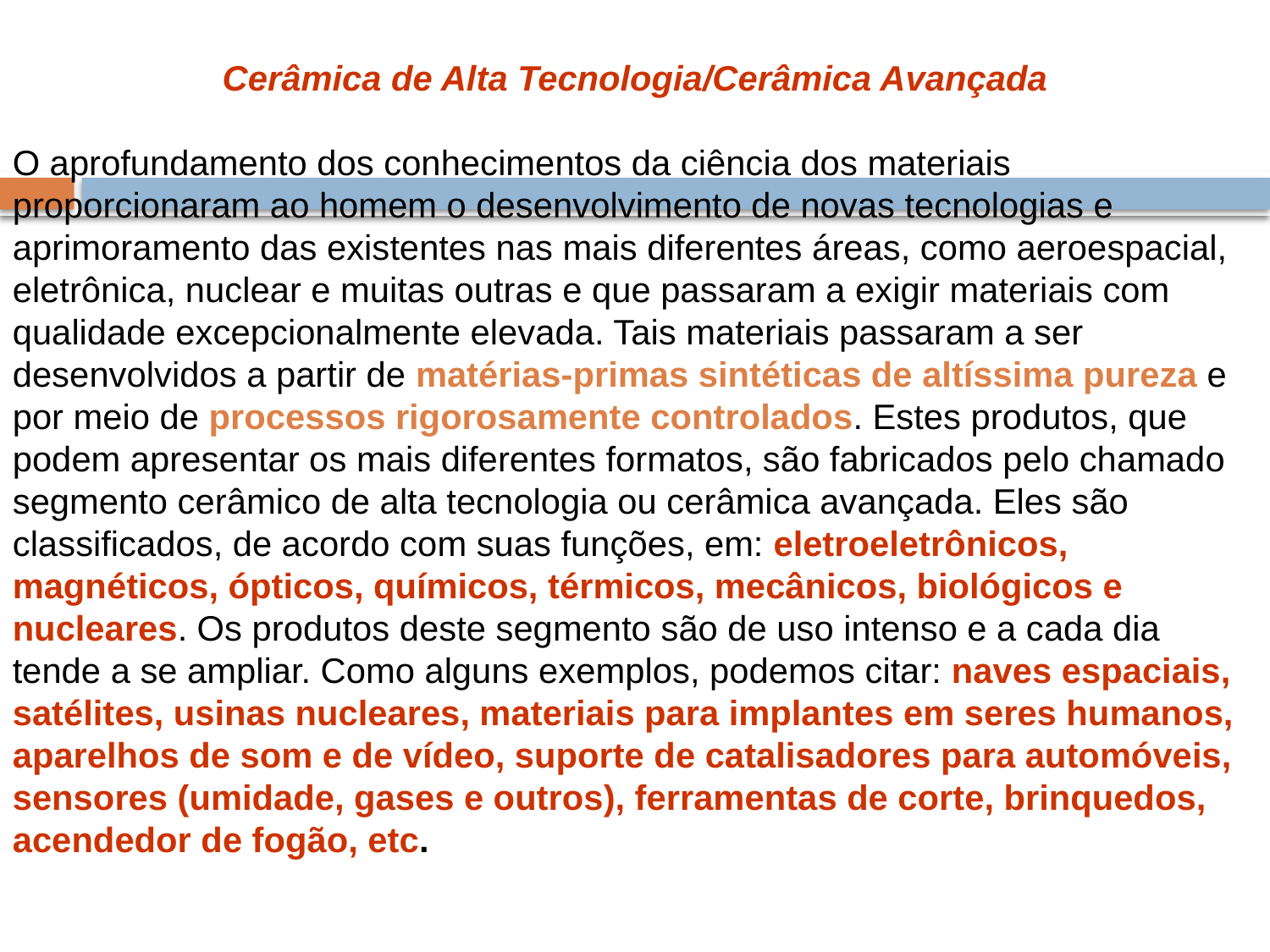

Cerâmica de Alta Tecnologia/Cerâmica Avançada
O aprofundamento dos conhecimentos da ciência dos materiais proporcionaram ao homem o desenvolvimento de novas tecnologias e aprimoramento das existentes nas mais diferentes áreas, como aeroespacial, eletrônica, nuclear e muitas outras e que passaram a exigir materiais com qualidade excepcionalmente elevada. Tais materiais passaram a ser desenvolvidos a partir de matérias-primas sintéticas de altíssima pureza e por meio de processos rigorosamente controlados. Estes produtos, que podem apresentar os mais diferentes formatos, são fabricados pelo chamado segmento cerâmico de alta tecnologia ou cerâmica avançada. Eles são classificados, de acordo com suas funções, em: eletroeletrônicos, magnéticos, ópticos, químicos, térmicos, mecânicos, biológicos e nucleares. Os produtos deste segmento são de uso intenso e a cada dia tende a se ampliar. Como alguns exemplos, podemos citar: naves espaciais, satélites, usinas nucleares, materiais para implantes em seres humanos, aparelhos de som e de vídeo, suporte de catalisadores para automóveis, sensores (umidade, gases e outros), ferramentas de corte, brinquedos, acendedor de fogão, etc.